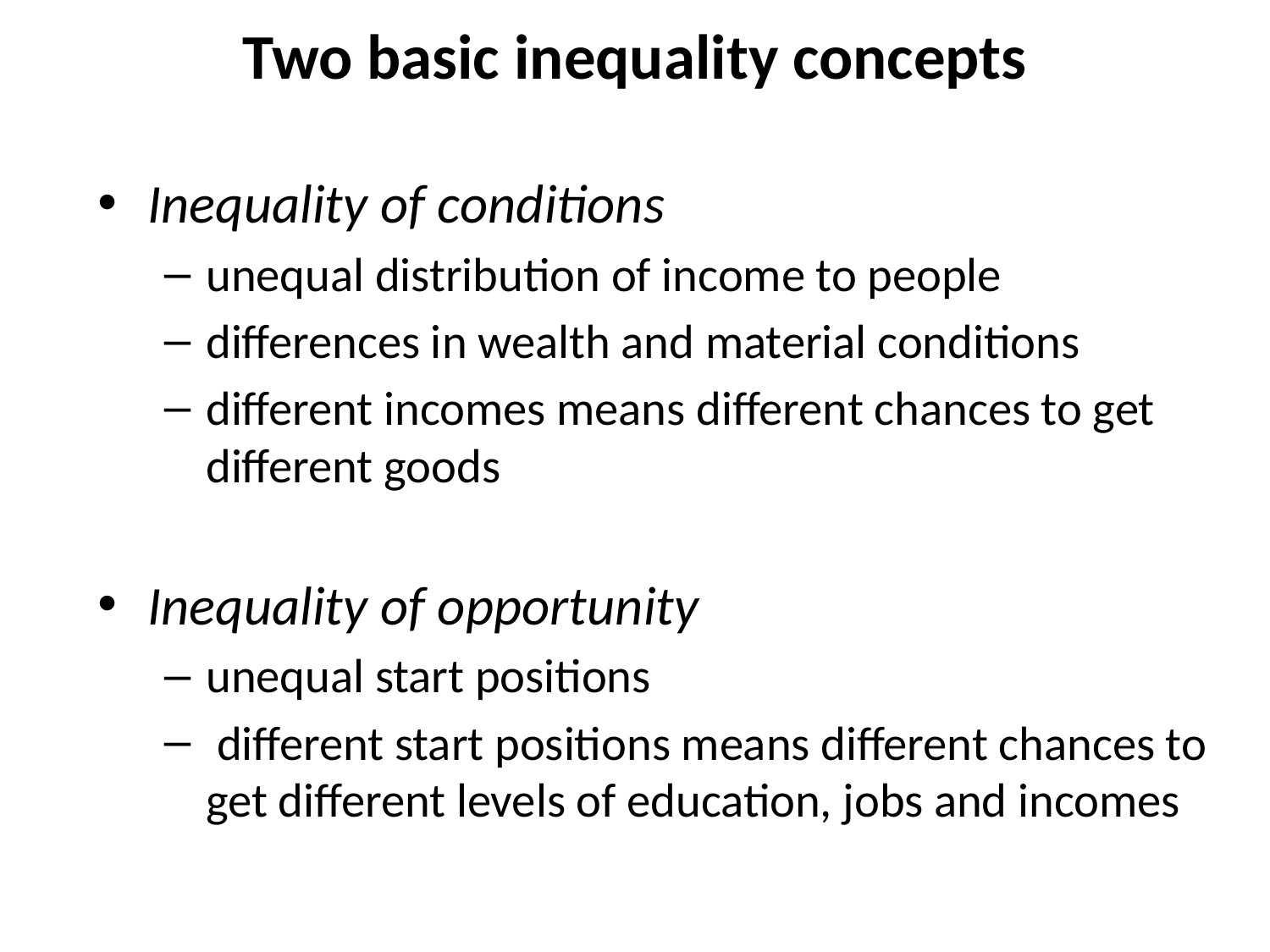

# Two basic inequality concepts
Inequality of conditions
unequal distribution of income to people
differences in wealth and material conditions
different incomes means different chances to get different goods

Inequality of opportunity
unequal start positions
 different start positions means different chances to get different levels of education, jobs and incomes

8